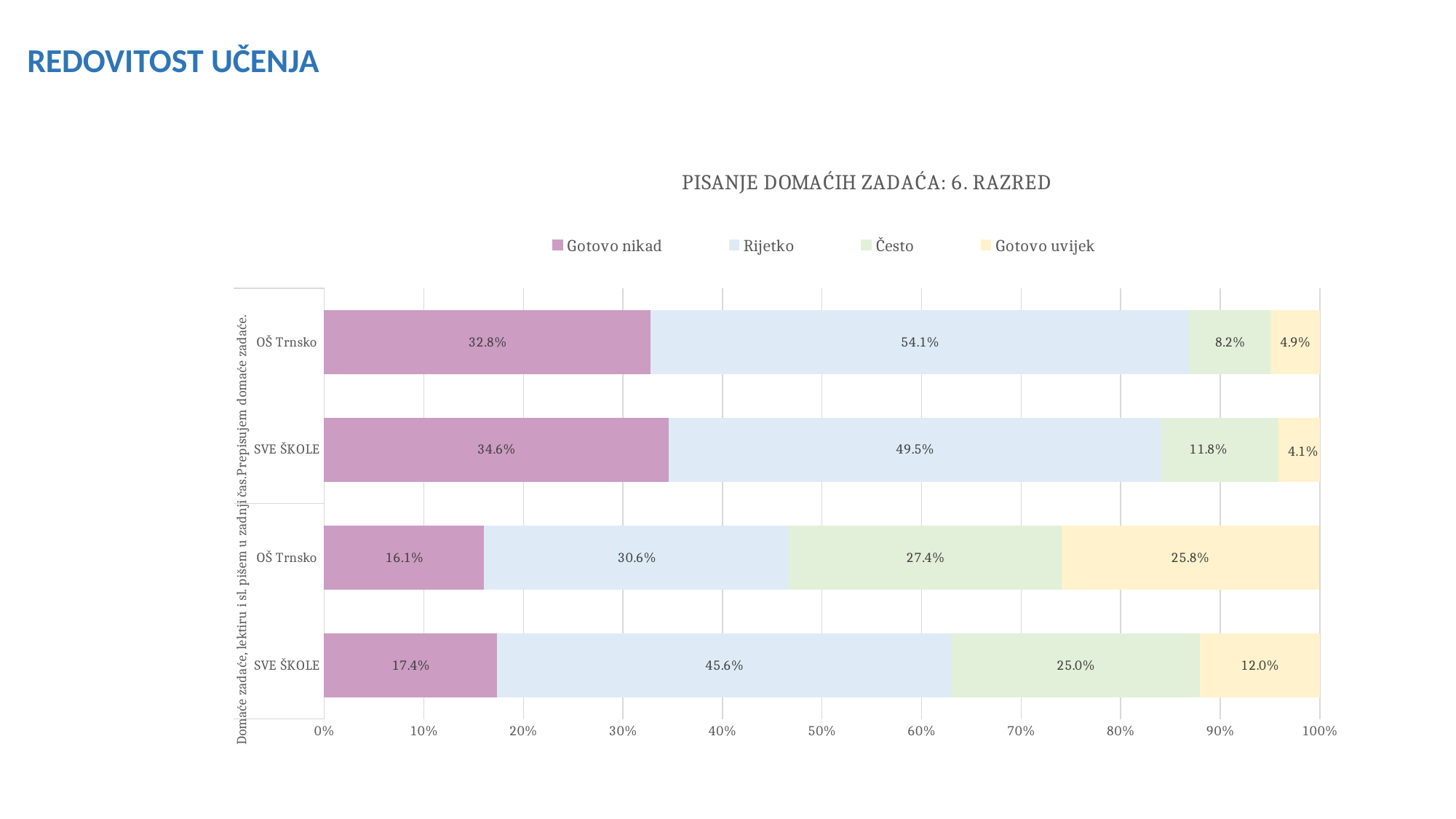

REDOVITOST UČENJA

### Chart: PISANJE DOMAĆIH ZADAĆA: 6. RAZRED

| Category | Gotovo nikad | Rijetko | Često | Gotovo uvijek |
|---|---|---|---|---|
| SVE ŠKOLE | 0.174 | 0.456 | 0.25 | 0.12 |
| OŠ Trnsko  | 0.161 | 0.306 | 0.274 | 0.258 |
| SVE ŠKOLE | 0.346 | 0.495 | 0.118 | 0.041 |
| OŠ Trnsko  | 0.328 | 0.541 | 0.082 | 0.049 |